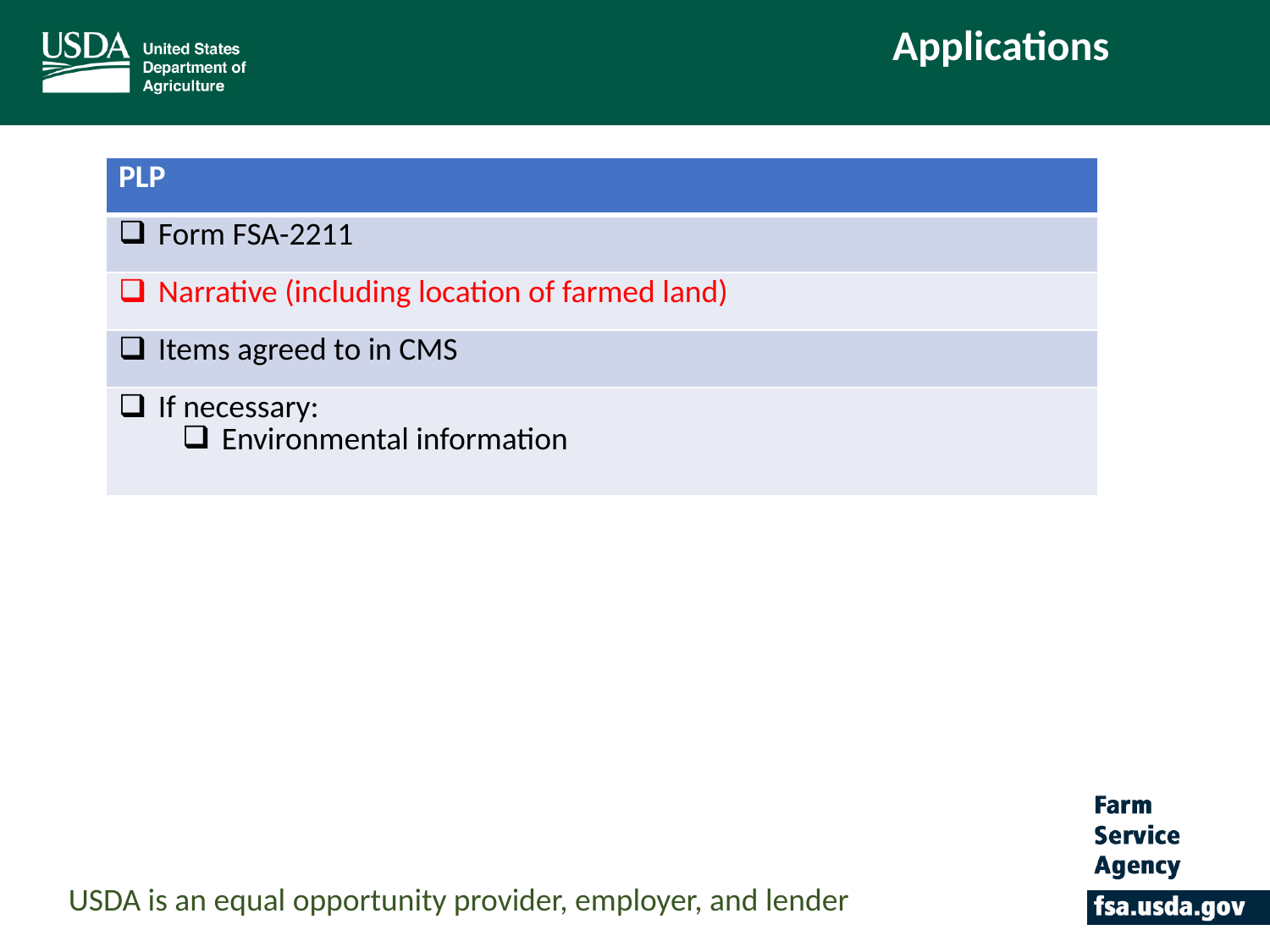

Applications
| PLP |
| --- |
| Form FSA-2211 |
| Narrative (including location of farmed land) |
| Items agreed to in CMS |
| If necessary: Environmental information |
USDA is an equal opportunity provider, employer, and lender